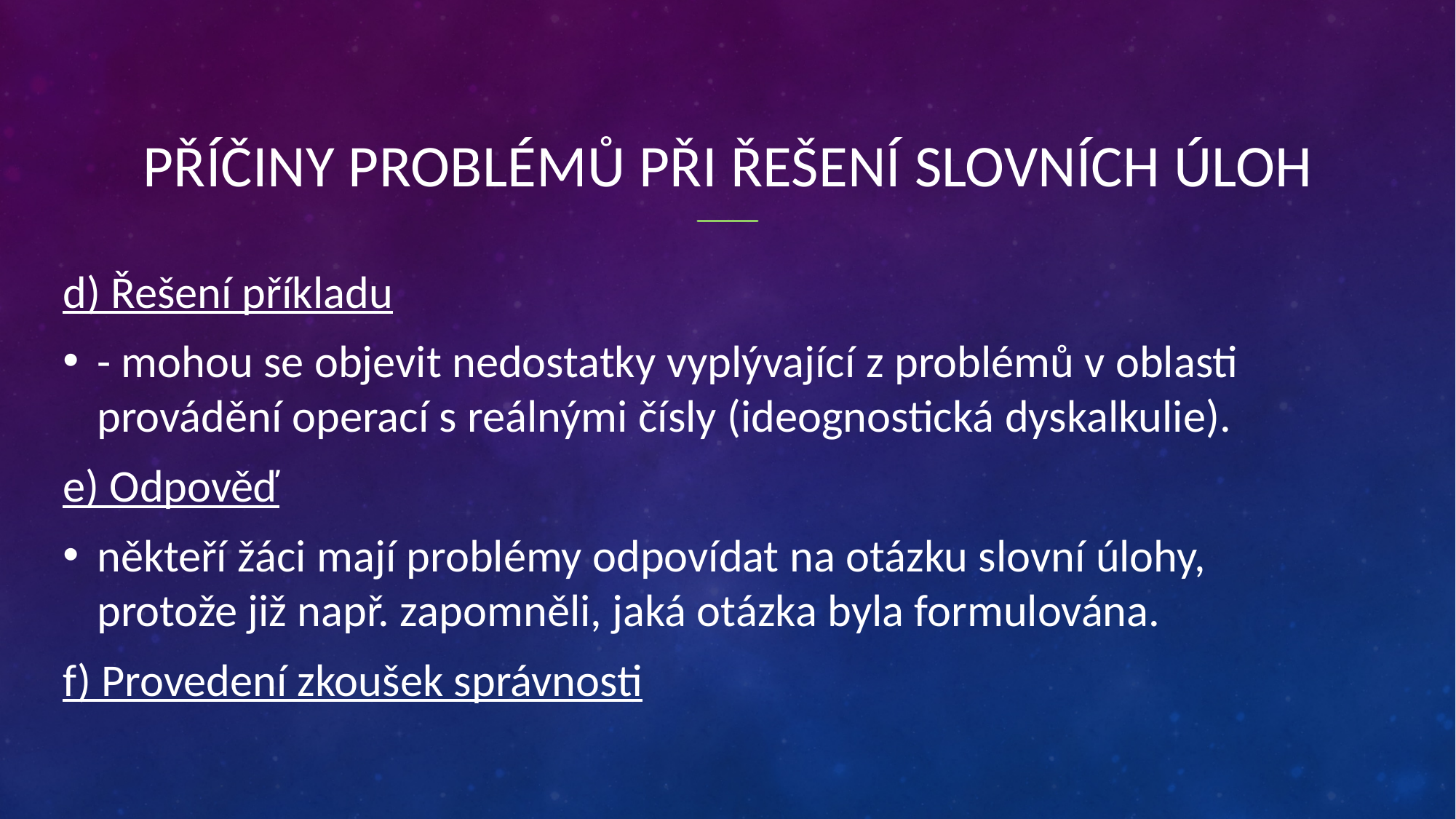

# Příčiny problémů při řešení slovních úloh
d) Řešení příkladu
- mohou se objevit nedostatky vyplývající z problémů v oblasti provádění operací s reálnými čísly (ideognostická dyskalkulie).
e) Odpověď
někteří žáci mají problémy odpovídat na otázku slovní úlohy, protože již např. zapomněli, jaká otázka byla formulována.
f) Provedení zkoušek správnosti